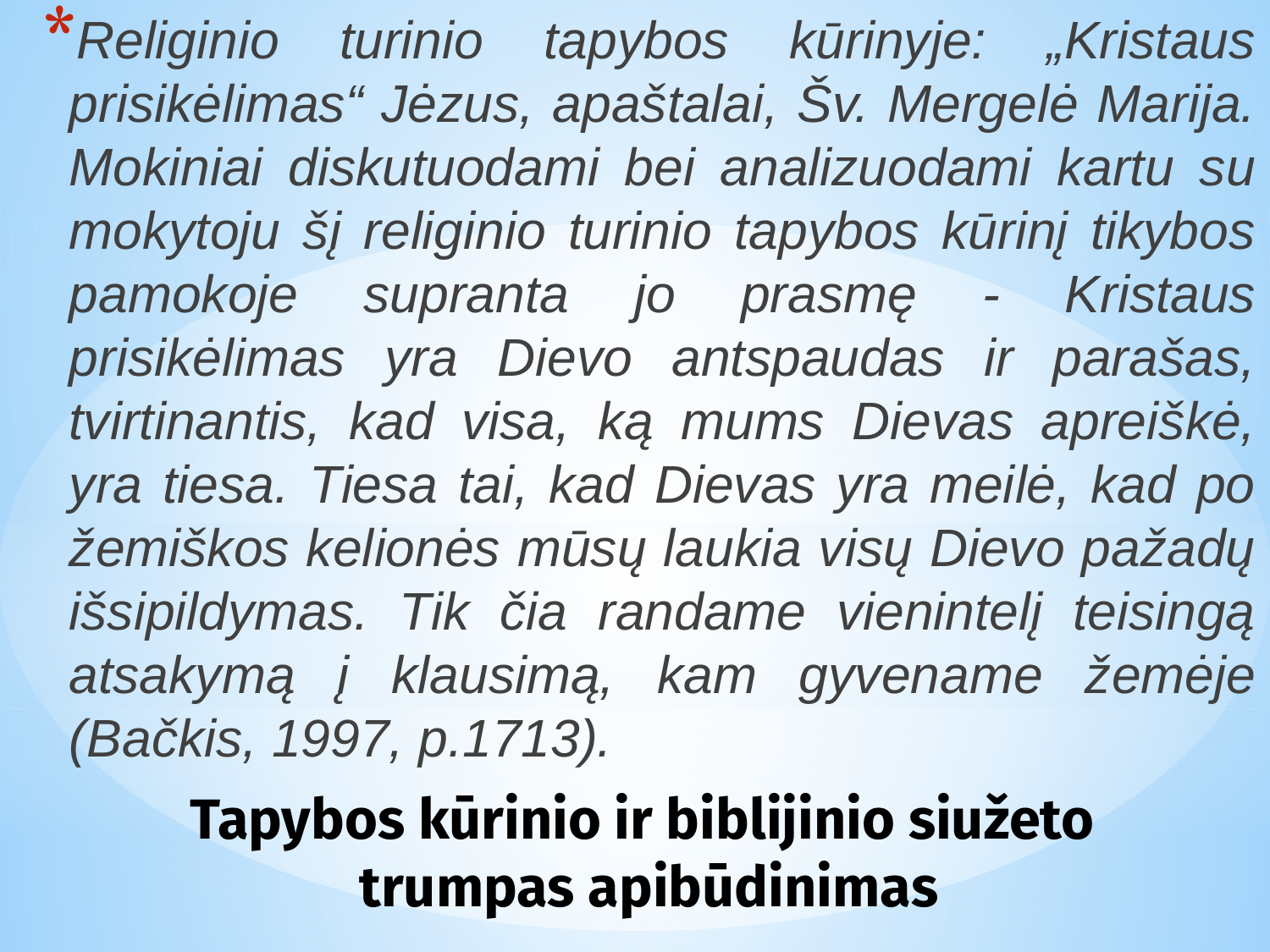

Religinio turinio tapybos kūrinyje: „Kristaus prisikėlimas“ Jėzus, apaštalai, Šv. Mergelė Marija. Mokiniai diskutuodami bei analizuodami kartu su mokytoju šį religinio turinio tapybos kūrinį tikybos pamokoje supranta jo prasmę - Kristaus prisikėlimas yra Dievo antspaudas ir parašas, tvirtinantis, kad visa, ką mums Dievas apreiškė, yra tiesa. Tiesa tai, kad Dievas yra meilė, kad po žemiškos kelionės mūsų laukia visų Dievo pažadų išsipildymas. Tik čia randame vienintelį teisingą atsakymą į klausimą, kam gyvename žemėje (Bačkis, 1997, p.1713).
# Tapybos kūrinio ir biblijinio siužeto trumpas apibūdinimas